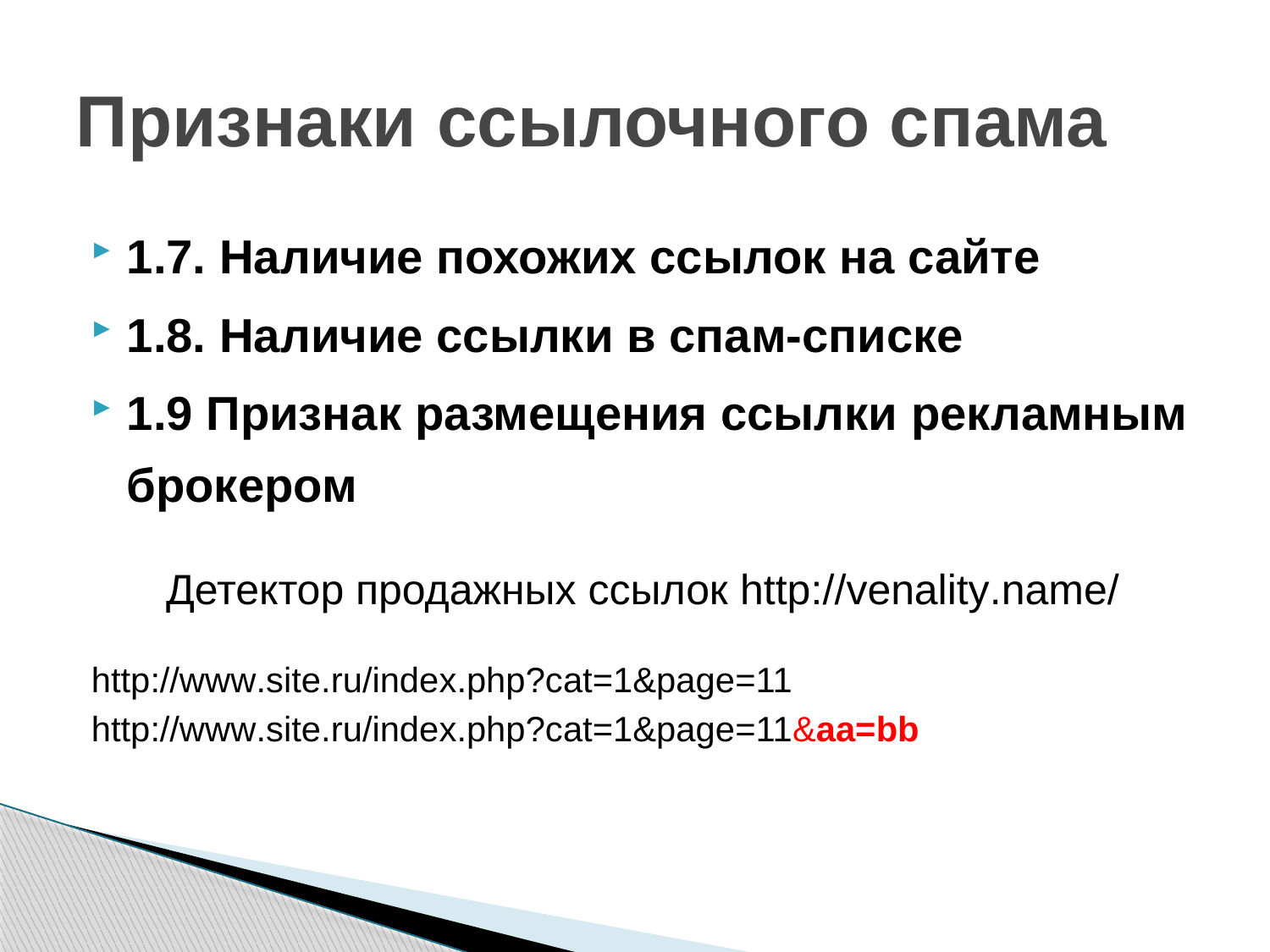

# Признаки ссылочного спама
1.7. Наличие похожих ссылок на сайте
1.8. Наличие ссылки в спам-списке
1.9 Признак размещения ссылки рекламным брокером

Детектор продажных ссылок http://venality.name/

http://www.site.ru/index.php?cat=1&page=11
http://www.site.ru/index.php?cat=1&page=11&aa=bb